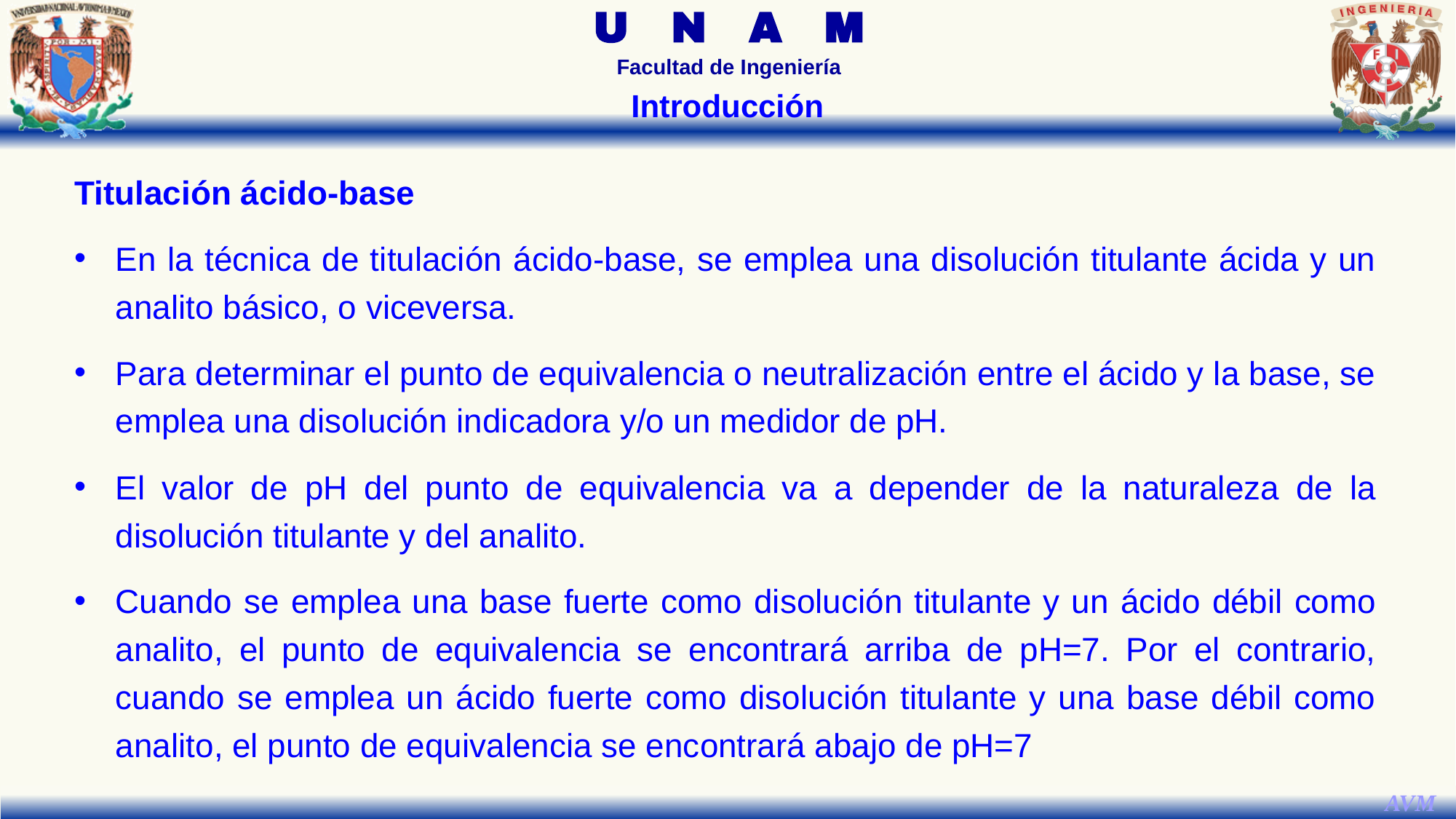

Introducción
Titulación ácido-base
En la técnica de titulación ácido-base, se emplea una disolución titulante ácida y un analito básico, o viceversa.
Para determinar el punto de equivalencia o neutralización entre el ácido y la base, se emplea una disolución indicadora y/o un medidor de pH.
El valor de pH del punto de equivalencia va a depender de la naturaleza de la disolución titulante y del analito.
Cuando se emplea una base fuerte como disolución titulante y un ácido débil como analito, el punto de equivalencia se encontrará arriba de pH=7. Por el contrario, cuando se emplea un ácido fuerte como disolución titulante y una base débil como analito, el punto de equivalencia se encontrará abajo de pH=7